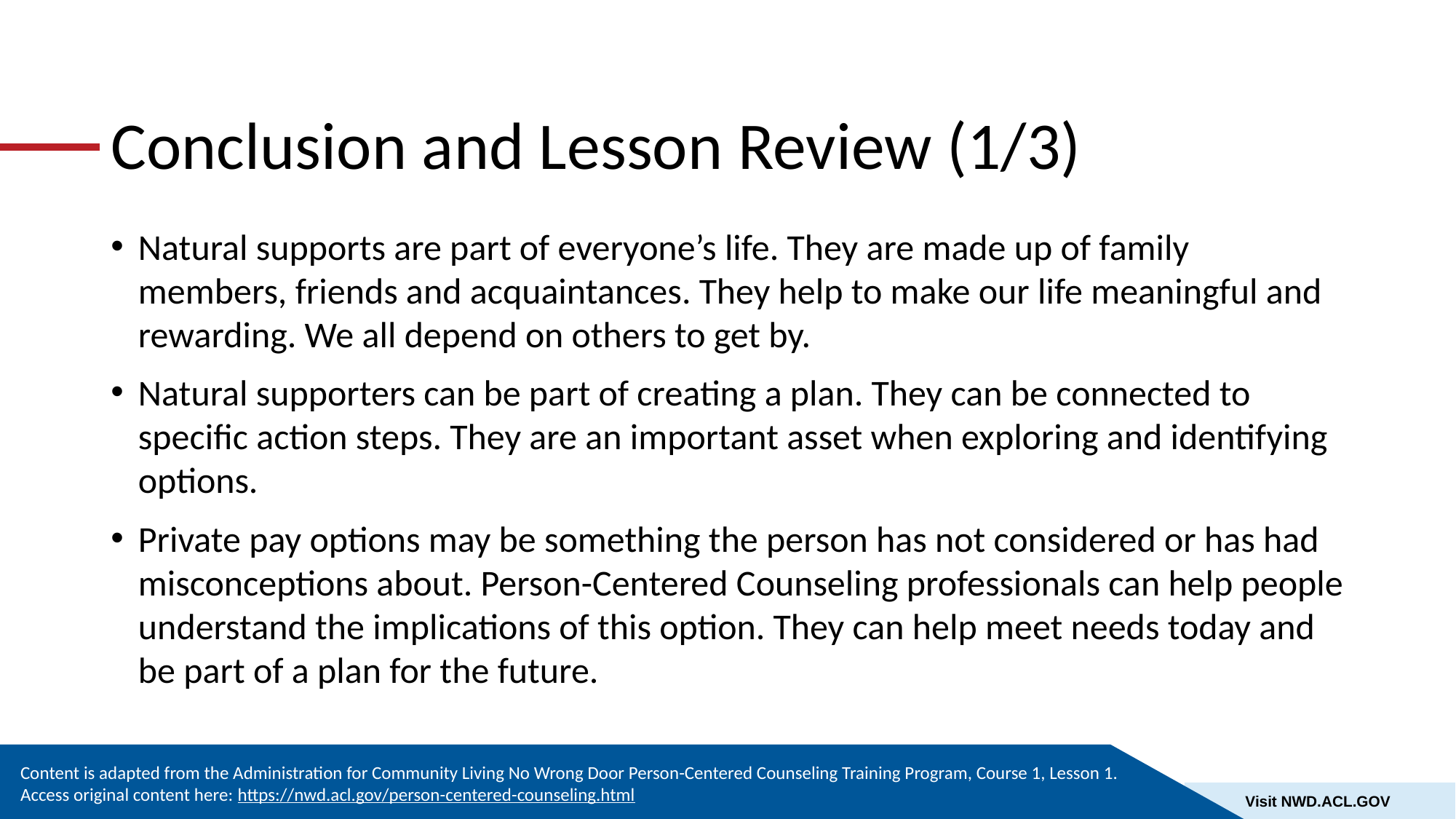

# Conclusion and Lesson Review (1/3)
Natural supports are part of everyone’s life. They are made up of family members, friends and acquaintances. They help to make our life meaningful and rewarding. We all depend on others to get by.
Natural supporters can be part of creating a plan. They can be connected to specific action steps. They are an important asset when exploring and identifying options.
Private pay options may be something the person has not considered or has had misconceptions about. Person-Centered Counseling professionals can help people understand the implications of this option. They can help meet needs today and be part of a plan for the future.